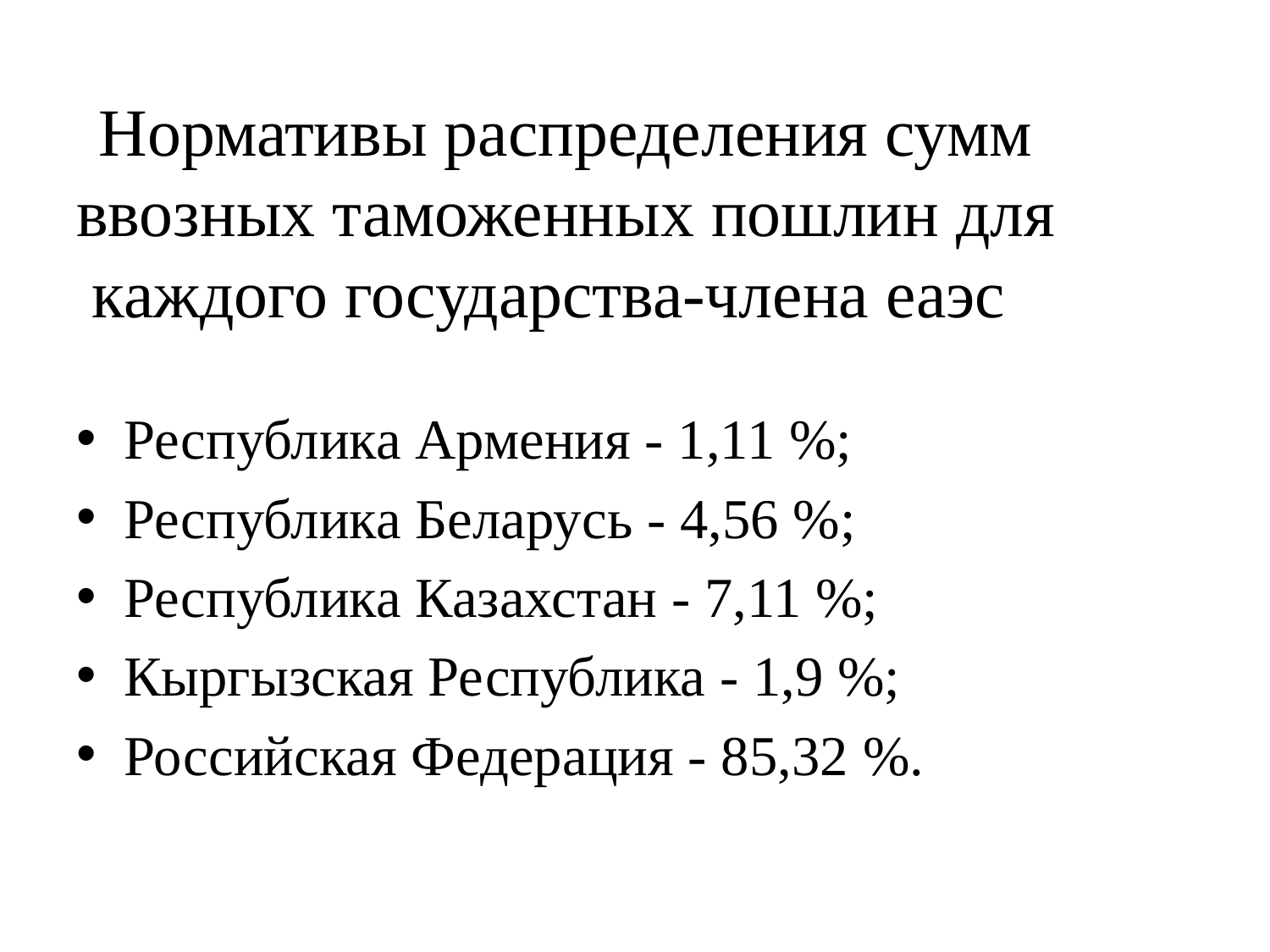

# Нормативы распределения сумм ввозных таможенных пошлин для каждого государства-члена еаэс
Республика Армения - 1,11 %;
Республика Беларусь - 4,56 %;
Республика Казахстан - 7,11 %;
Кыргызская Республика - 1,9 %;
Российская Федерация - 85,32 %.